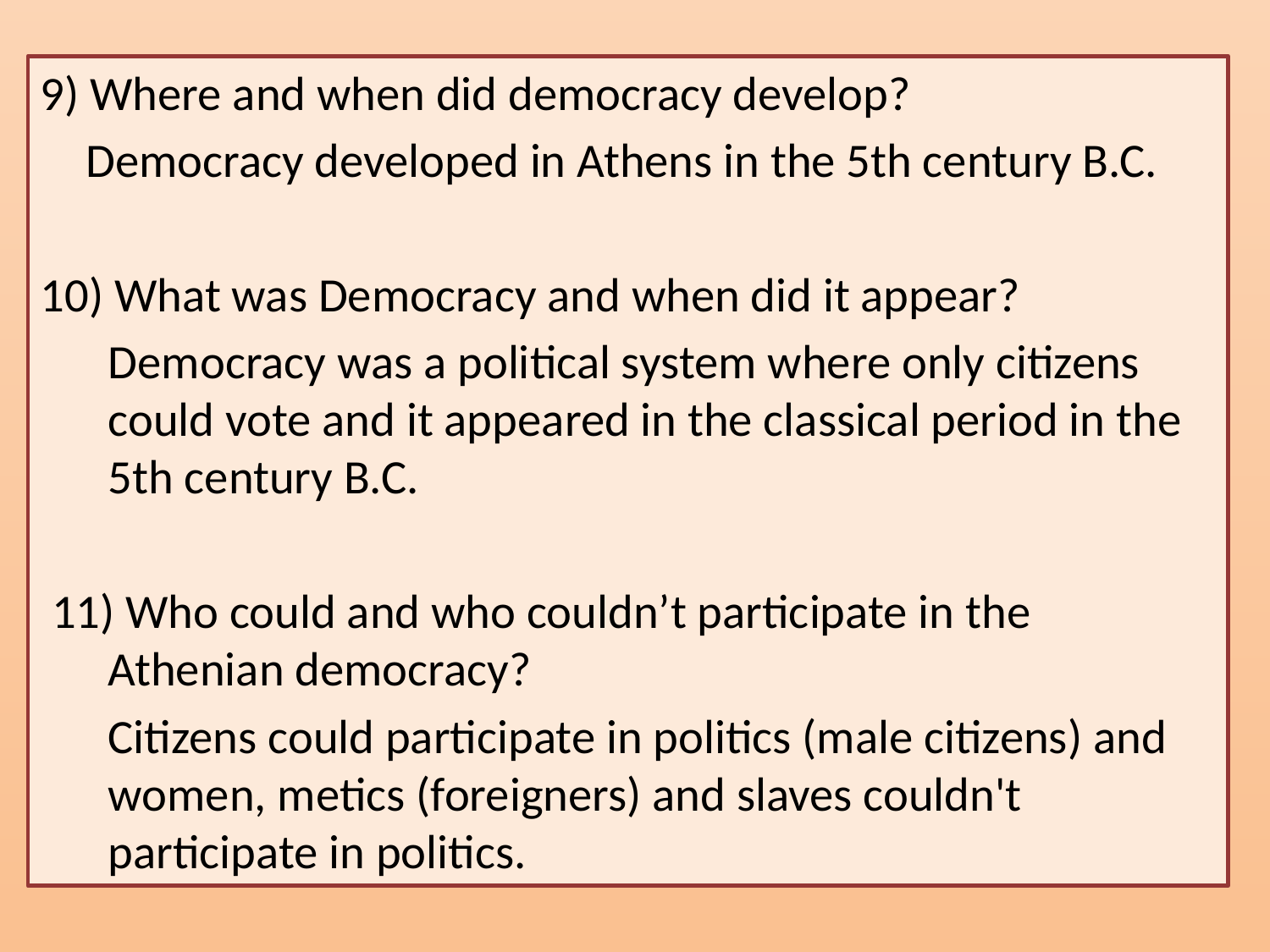

9) Where and when did democracy develop?
Democracy developed in Athens in the 5th century B.C.

10) What was Democracy and when did it appear?
Democracy was a political system where only citizens could vote and it appeared in the classical period in the 5th century B.C.

11) Who could and who couldn’t participate in the Athenian democracy?
Citizens could participate in politics (male citizens) and women, metics (foreigners) and slaves couldn't participate in politics.